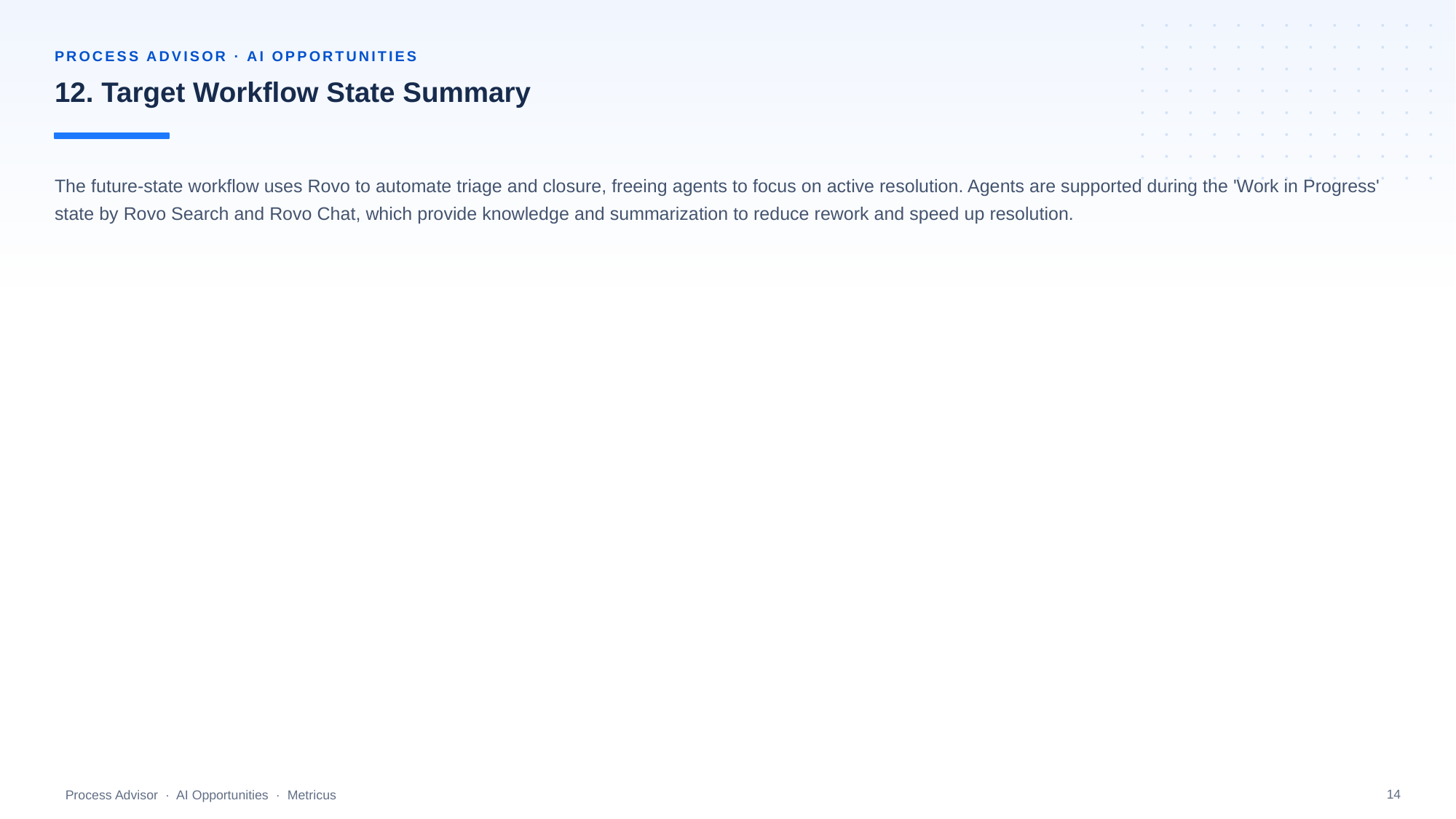

PROCESS ADVISOR · AI OPPORTUNITIES

12. Target Workflow State Summary

The future-state workflow uses Rovo to automate triage and closure, freeing agents to focus on active resolution. Agents are supported during the 'Work in Progress' state by Rovo Search and Rovo Chat, which provide knowledge and summarization to reduce rework and speed up resolution.

14